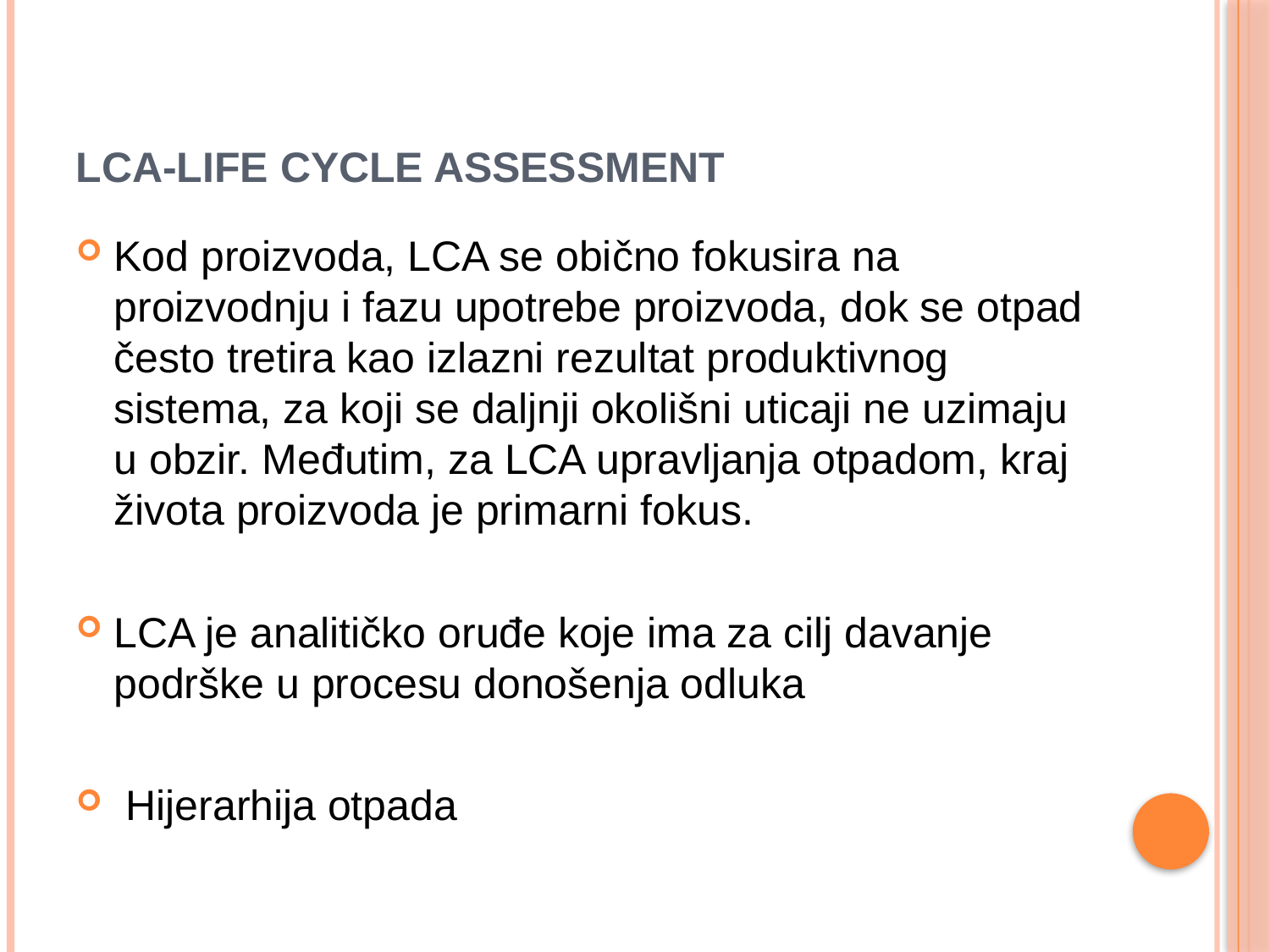

# LCA-Life Cycle Assessment
Kod proizvoda, LCA se obično fokusira na proizvodnju i fazu upotrebe proizvoda, dok se otpad često tretira kao izlazni rezultat produktivnog sistema, za koji se daljnji okolišni uticaji ne uzimaju u obzir. Međutim, za LCA upravljanja otpadom, kraj života proizvoda je primarni fokus.

LCA je analitičko oruđe koje ima za cilj davanje podrške u procesu donošenja odluka

 Hijerarhija otpada